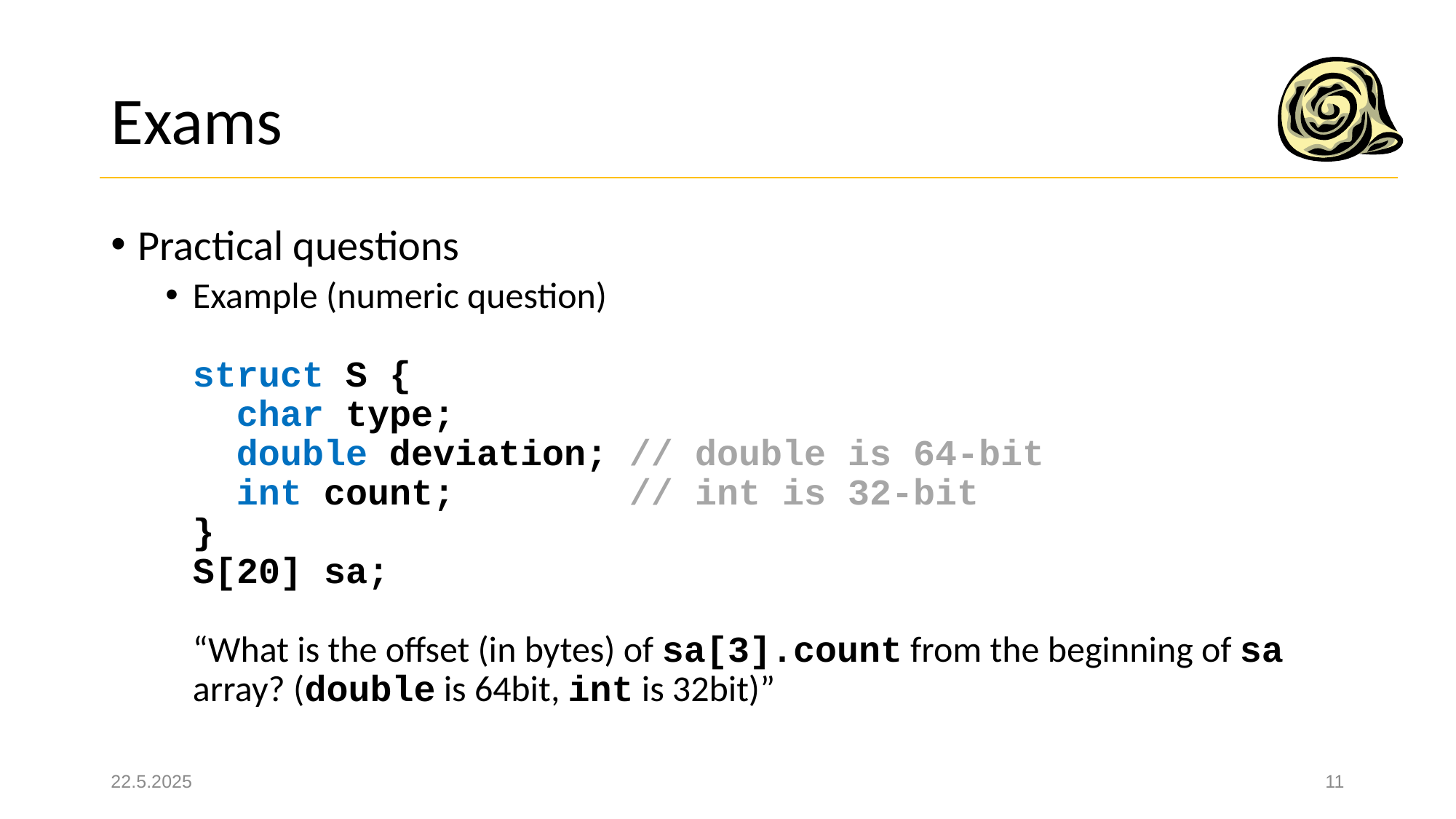

# Exams
Practical questions
Example (numeric question)
struct S {
  char type;
  double deviation; // double is 64-bit
  int count;        // int is 32-bit
}
S[20] sa;
“What is the offset (in bytes) of sa[3].count from the beginning of sa array? (double is 64bit, int is 32bit)”
22.5.2025
11